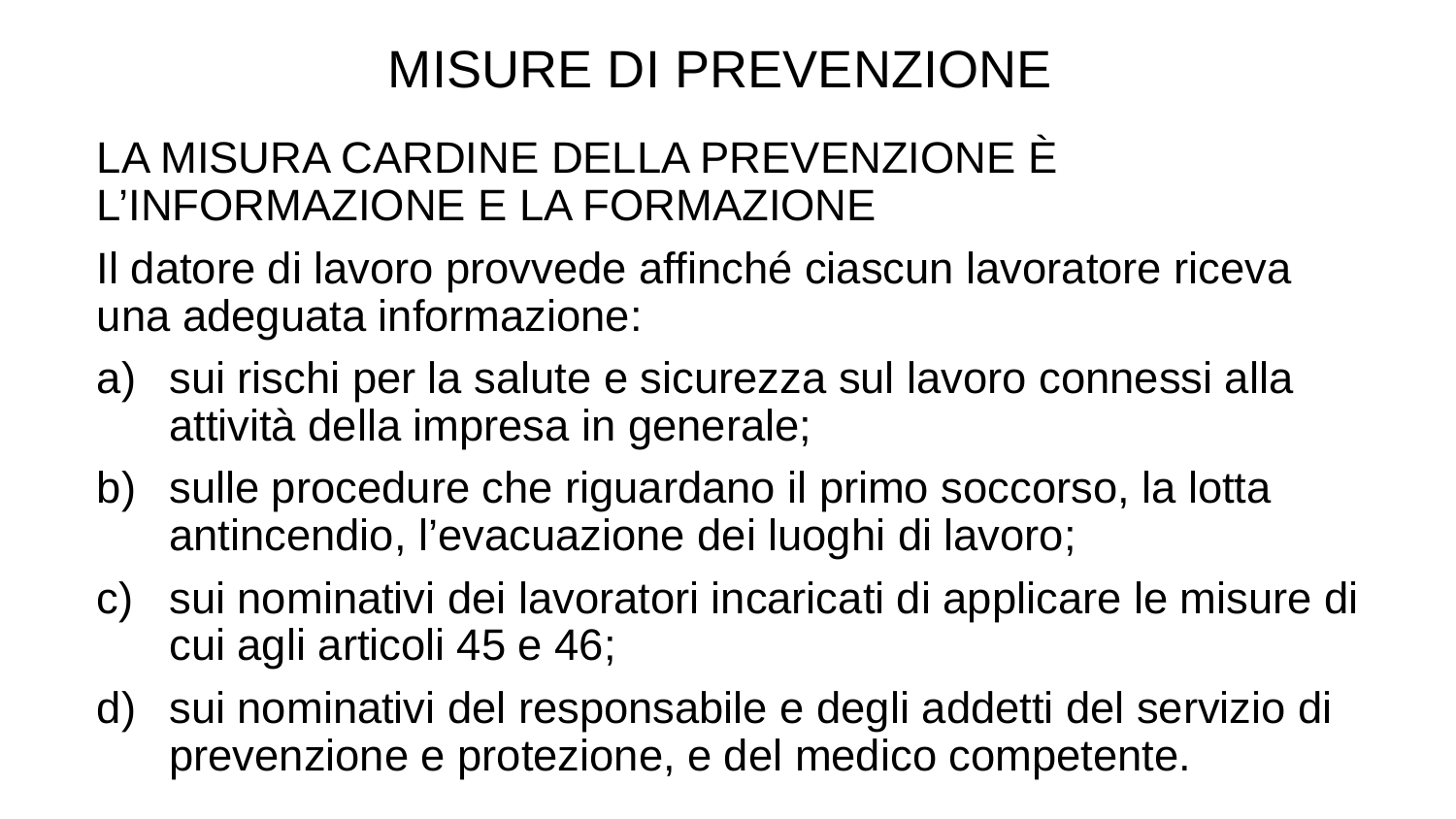

MISURE DI PREVENZIONE
LA MISURA CARDINE DELLA PREVENZIONE È L’INFORMAZIONE E LA FORMAZIONE
Il datore di lavoro provvede affinché ciascun lavoratore riceva una adeguata informazione:
sui rischi per la salute e sicurezza sul lavoro connessi alla attività della impresa in generale;
sulle procedure che riguardano il primo soccorso, la lotta antincendio, l’evacuazione dei luoghi di lavoro;
sui nominativi dei lavoratori incaricati di applicare le misure di cui agli articoli 45 e 46;
sui nominativi del responsabile e degli addetti del servizio di prevenzione e protezione, e del medico competente.